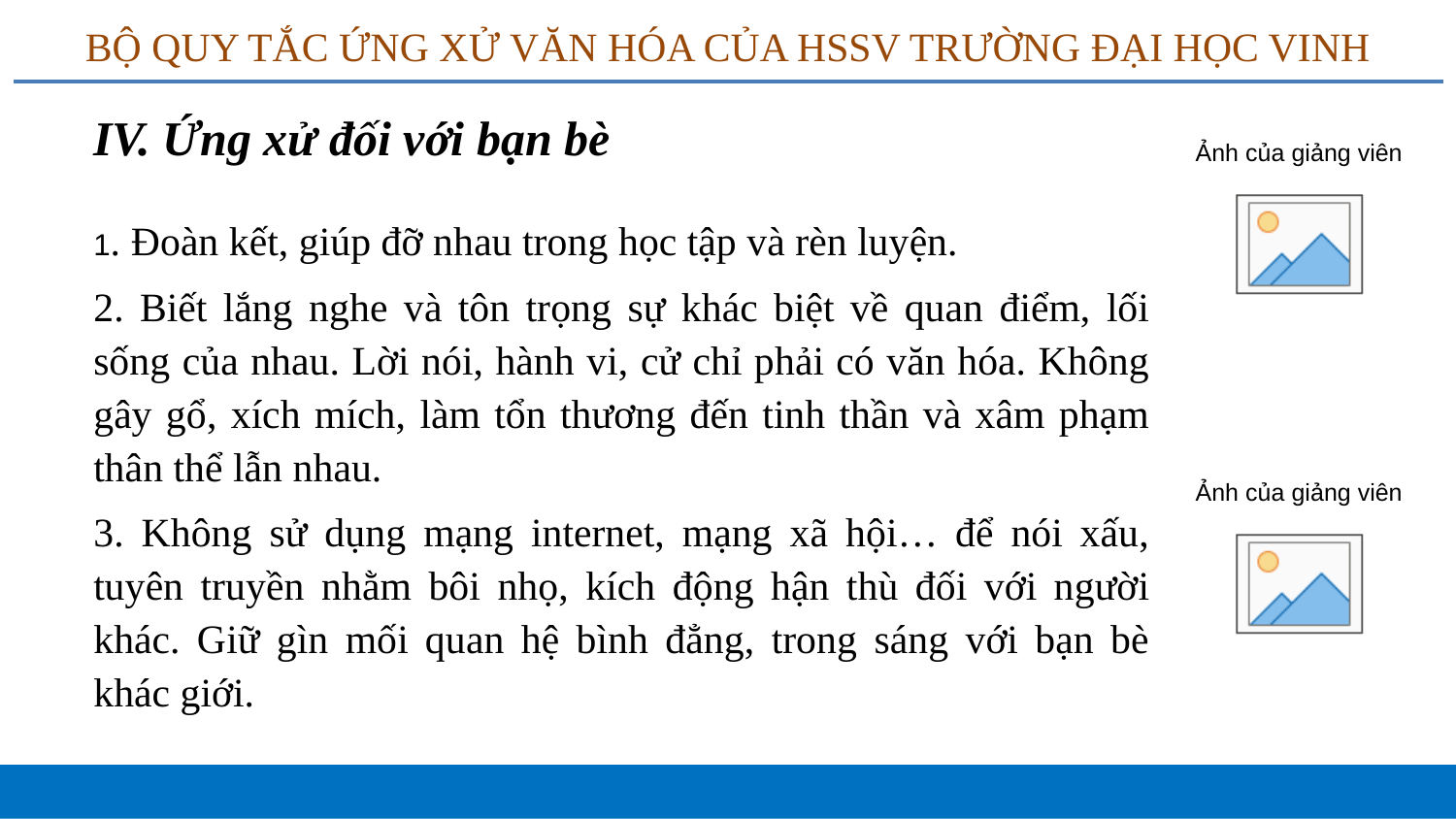

# BỘ QUY TẮC ỨNG XỬ VĂN HÓA CỦA HSSV TRƯỜNG ĐẠI HỌC VINH
IV. Ứng xử đối với bạn bè

1. Đoàn kết, giúp đỡ nhau trong học tập và rèn luyện.
2. Biết lắng nghe và tôn trọng sự khác biệt về quan điểm, lối sống của nhau. Lời nói, hành vi, cử chỉ phải có văn hóa. Không gây gổ, xích mích, làm tổn thương đến tinh thần và xâm phạm thân thể lẫn nhau.
3. Không sử dụng mạng internet, mạng xã hội… để nói xấu, tuyên truyền nhằm bôi nhọ, kích động hận thù đối với người khác. Giữ gìn mối quan hệ bình đẳng, trong sáng với bạn bè khác giới.